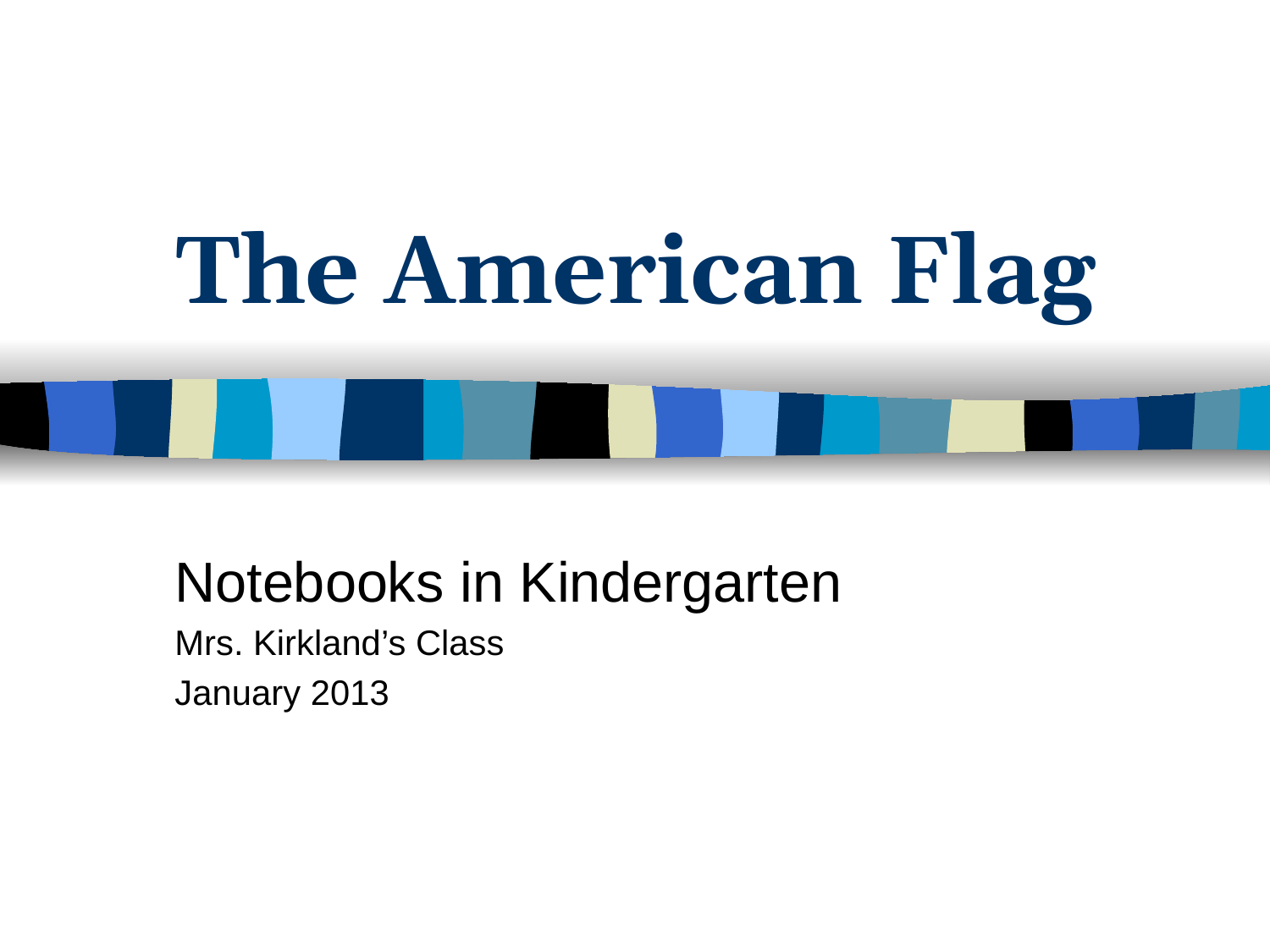

# The American Flag
Notebooks in Kindergarten
Mrs. Kirkland’s Class
January 2013